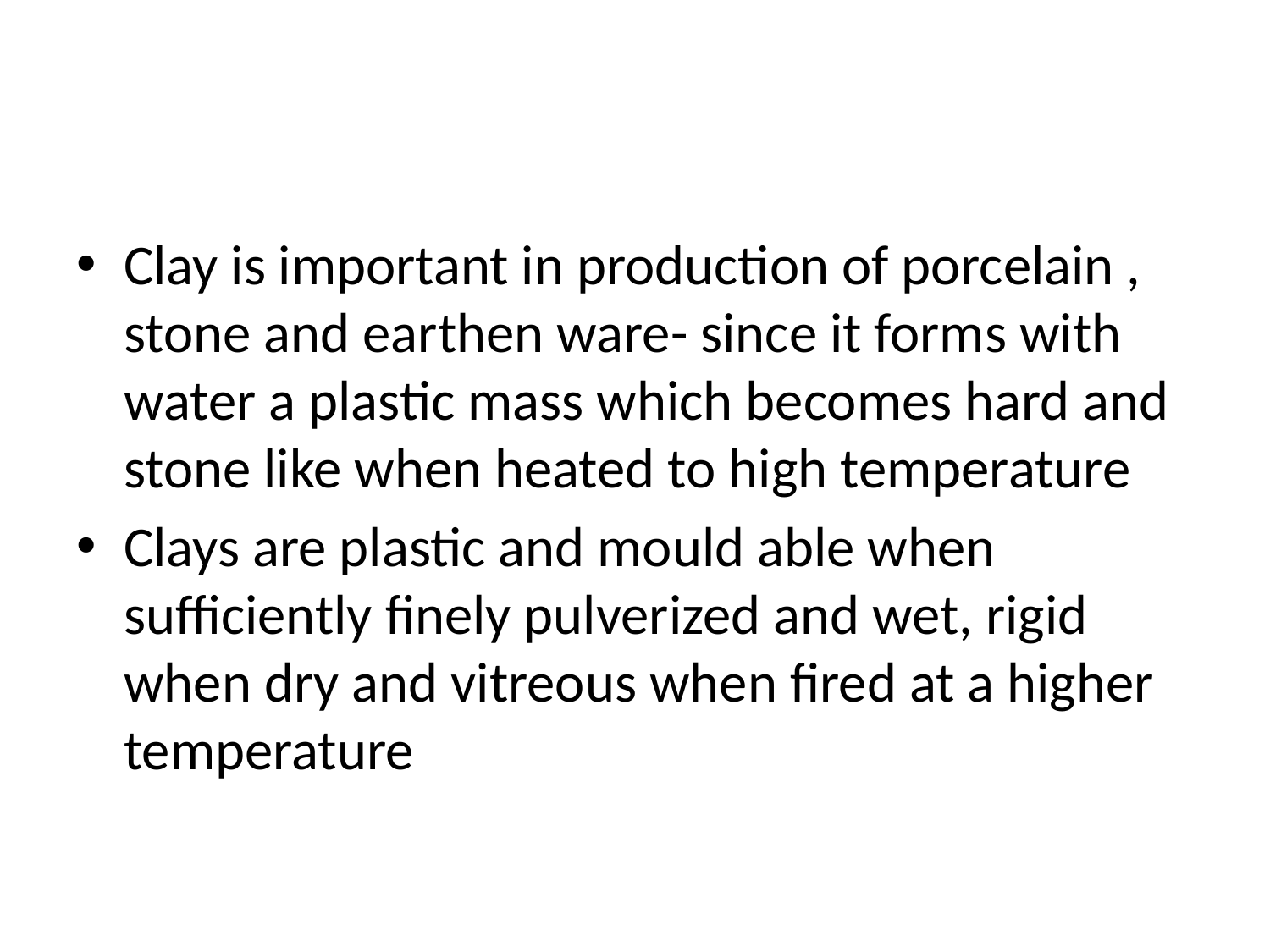

#
Clay is important in production of porcelain , stone and earthen ware- since it forms with water a plastic mass which becomes hard and stone like when heated to high temperature
Clays are plastic and mould able when sufficiently finely pulverized and wet, rigid when dry and vitreous when fired at a higher temperature